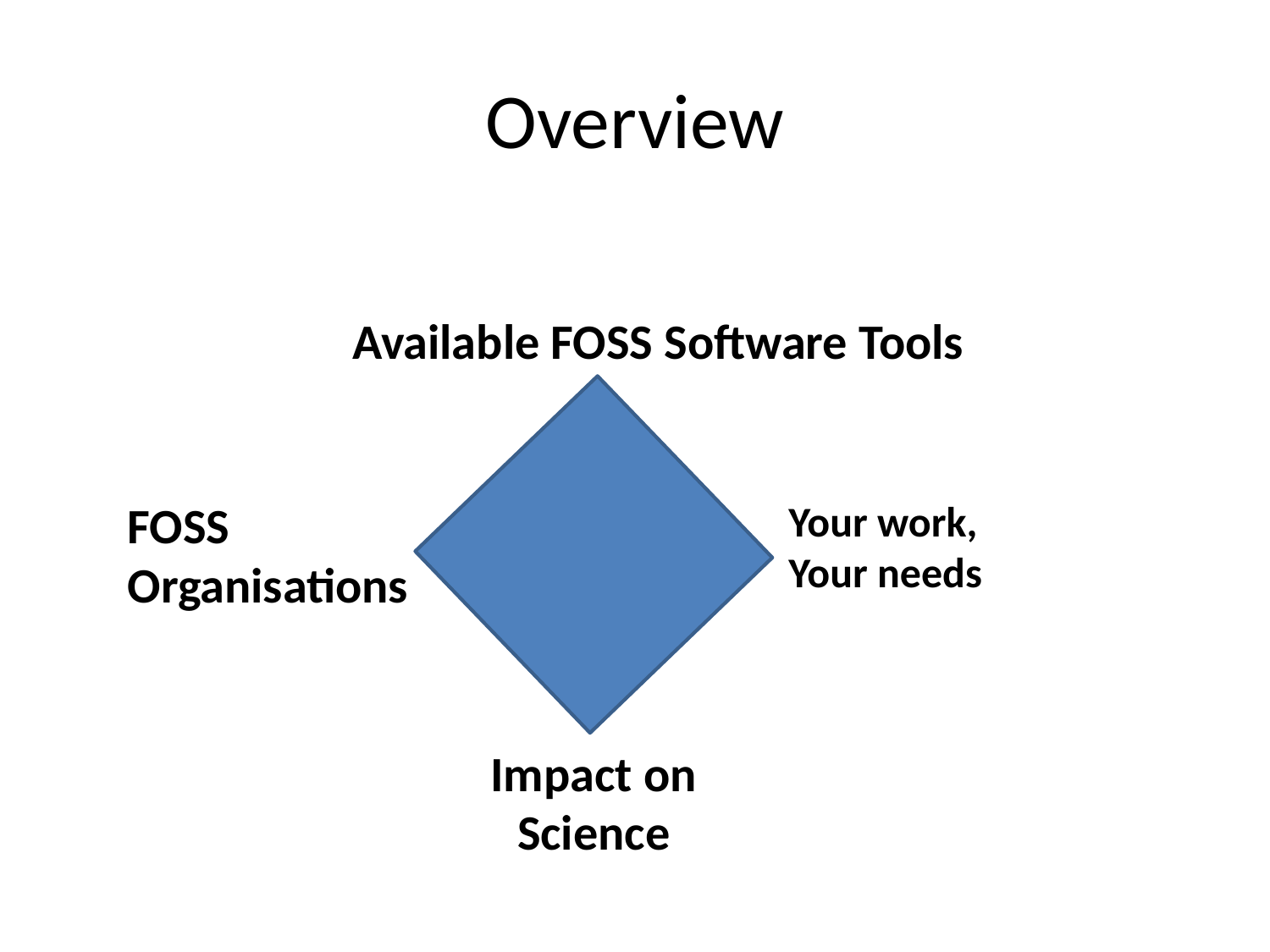

# Overview
Available FOSS Software Tools

FOSS Organisations
Your work,
Your needs
Impact on Science